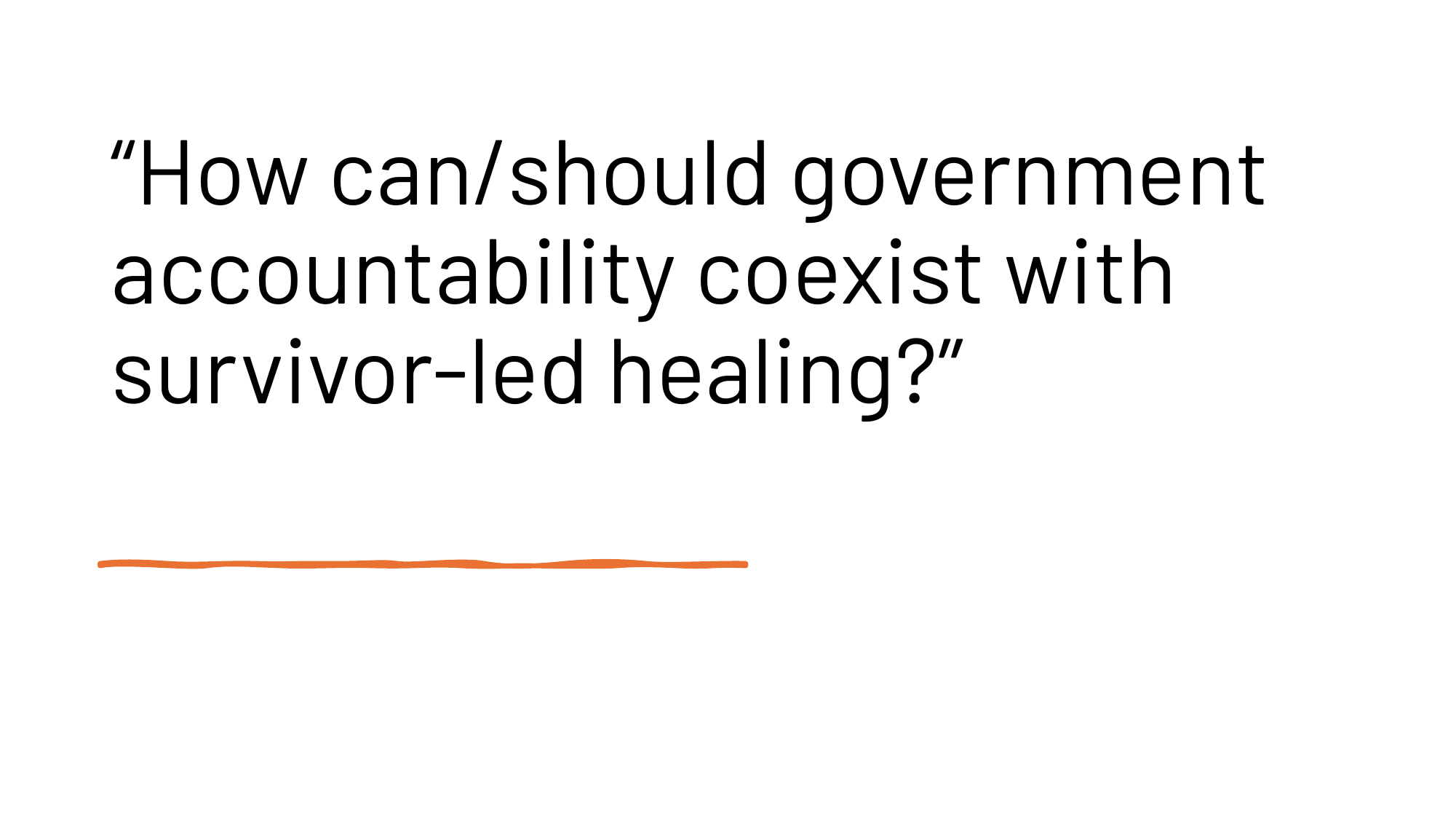

# “How can/should government accountability coexist with survivor-led healing?”